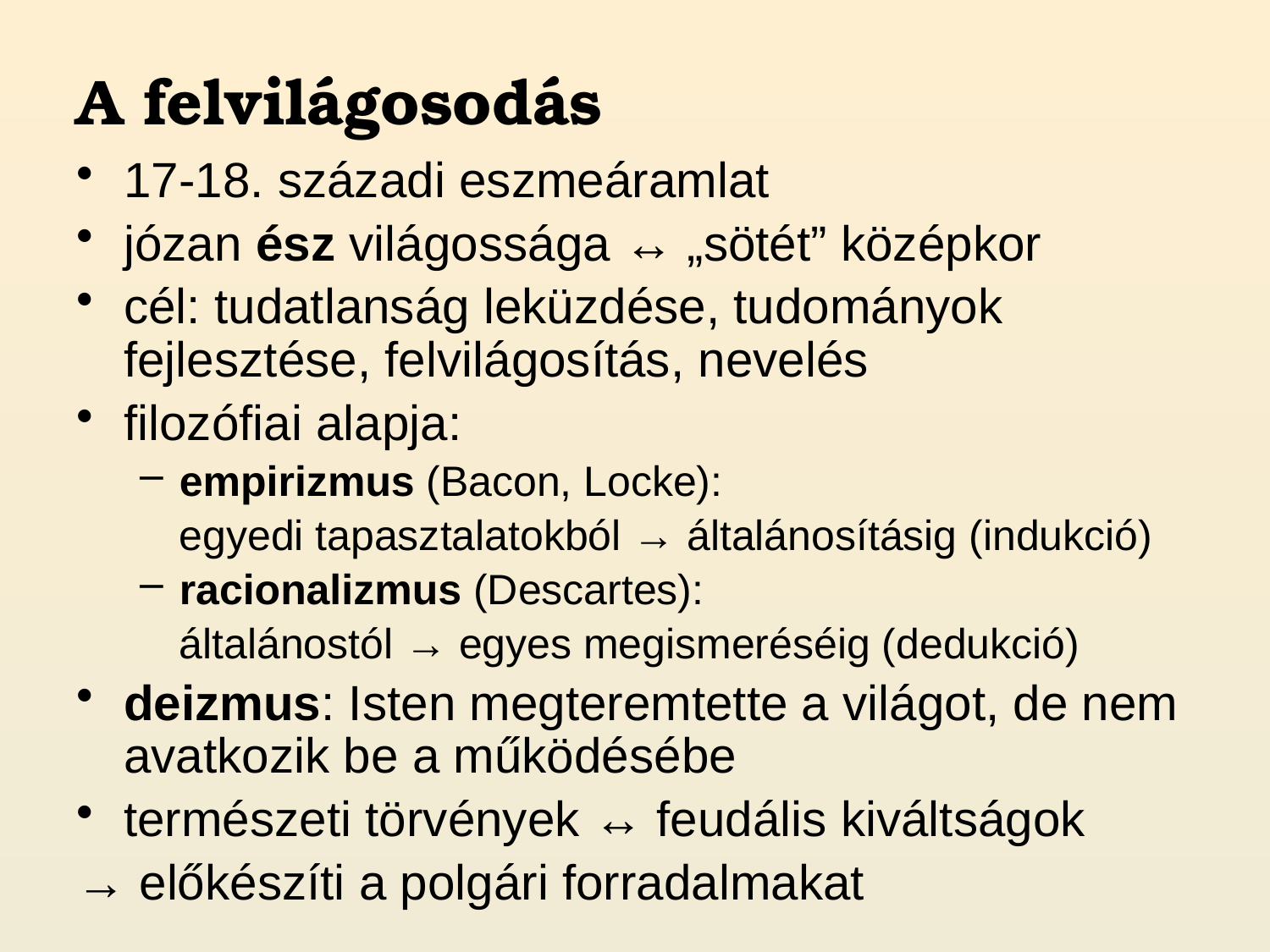

# A felvilágosodás
17-18. századi eszmeáramlat
józan ész világossága ↔ „sötét” középkor
cél: tudatlanság leküzdése, tudományok fejlesztése, felvilágosítás, nevelés
filozófiai alapja:
empirizmus (Bacon, Locke):
	egyedi tapasztalatokból → általánosításig (indukció)
racionalizmus (Descartes):
	általánostól → egyes megismeréséig (dedukció)
deizmus: Isten megteremtette a világot, de nem avatkozik be a működésébe
természeti törvények ↔ feudális kiváltságok
→ előkészíti a polgári forradalmakat